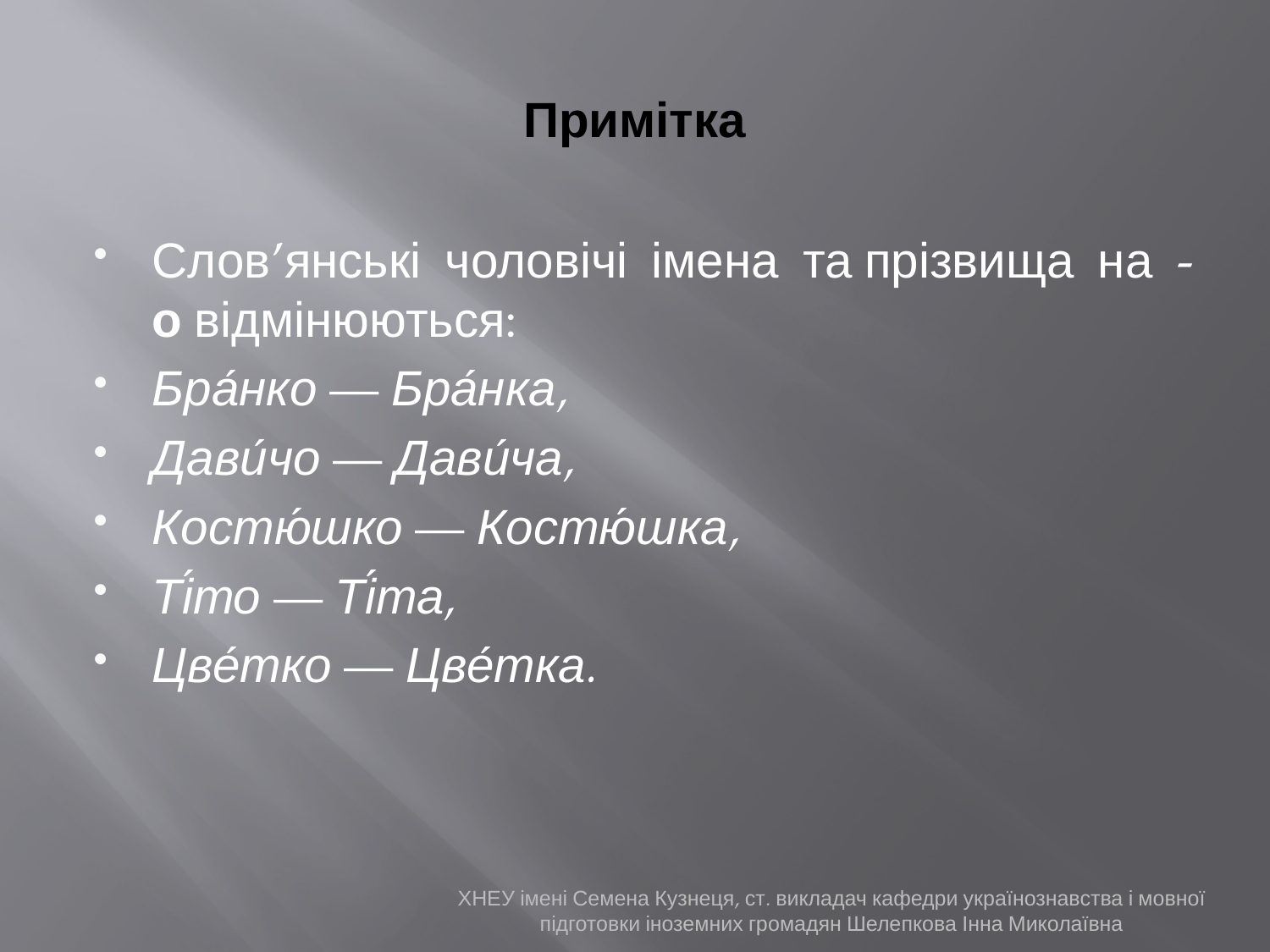

# Примітка
Слов’янські чоловічі імена та прізвища на -о відмінюються:
Бра́нко — Бра́нка,
Дави́чо — Дави́ча,
Костю́шко — Костю́шка,
Ті́то — Ті́та,
Цве́тко — Цве́тка.
ХНЕУ імені Семена Кузнеця, ст. викладач кафедри українознавства і мовної підготовки іноземних громадян Шелепкова Інна Миколаївна